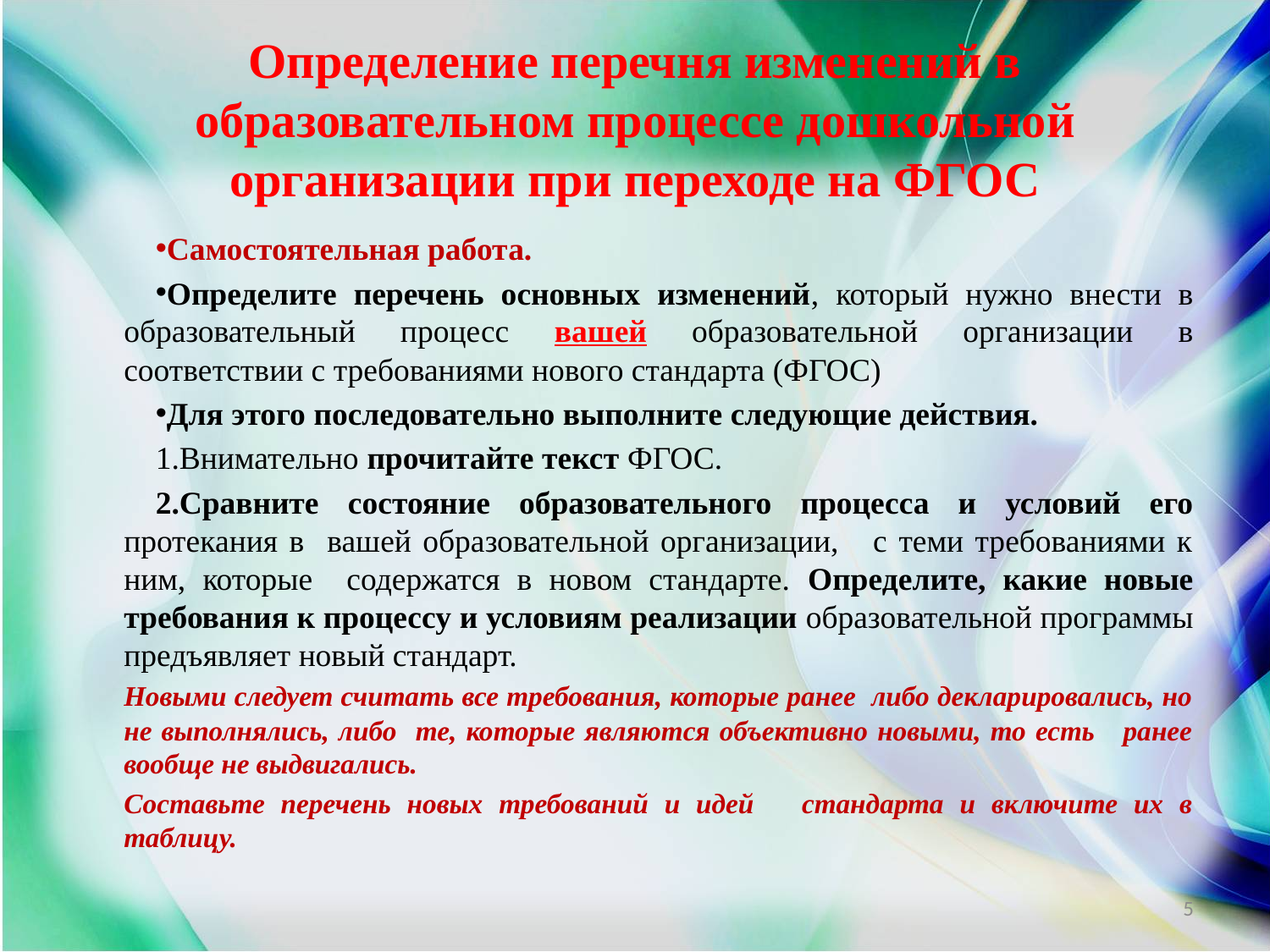

# Определение перечня изменений в образовательном процессе дошкольной организации при переходе на ФГОС
Самостоятельная работа.
Определите перечень основных изменений, который нужно внести в образовательный процесс вашей образовательной организации в соответствии с требованиями нового стандарта (ФГОС)
Для этого последовательно выполните следующие действия.
Внимательно прочитайте текст ФГОС.
Сравните состояние образовательного процесса и условий его протекания в  вашей образовательной организации,   с теми требованиями к ним, которые  содержатся в новом стандарте. Определите, какие новые требования к процессу и условиям реализации образовательной программы предъявляет новый стандарт.
Новыми следует считать все требования, которые ранее  либо декларировались, но не выполнялись, либо  те, которые являются объективно новыми, то есть   ранее вообще не выдвигались.
Составьте перечень новых требований и идей   стандарта и включите их в таблицу.

5